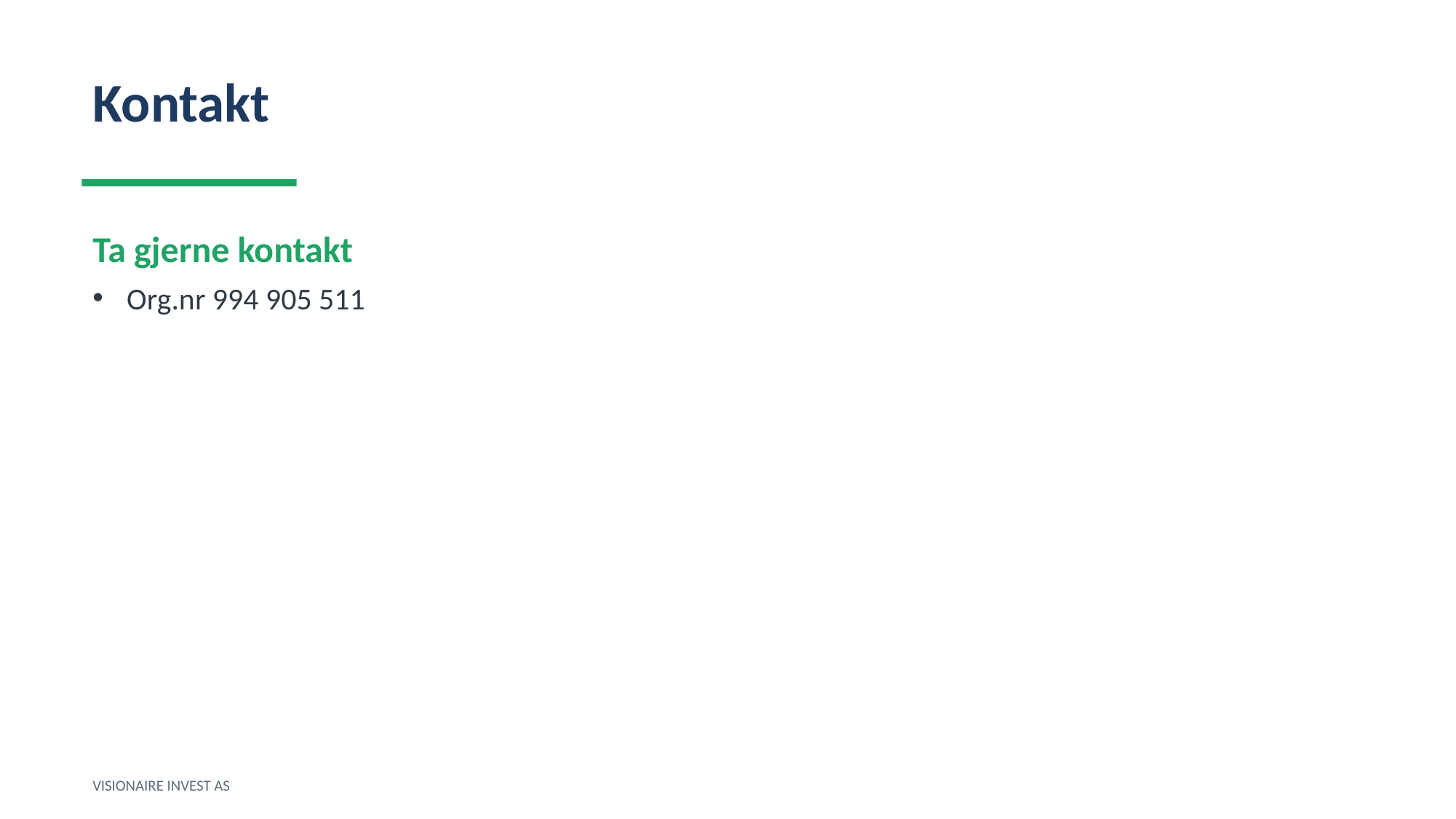

Kontakt

Ta gjerne kontakt
Org.nr 994 905 511
VISIONAIRE INVEST AS